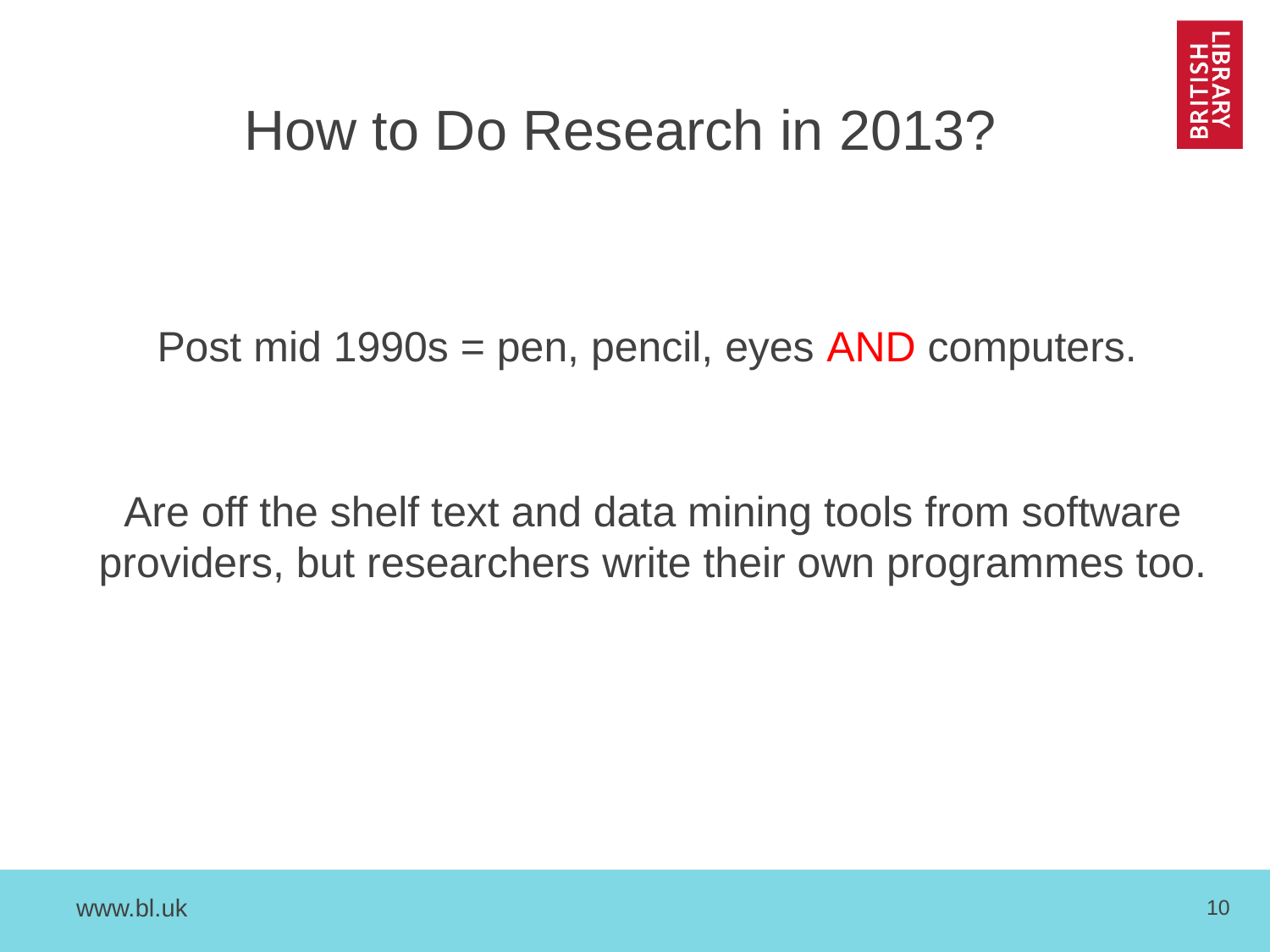

# How to Do Research in 2013?
Post mid 1990s = pen, pencil, eyes AND computers.

Are off the shelf text and data mining tools from software providers, but researchers write their own programmes too.